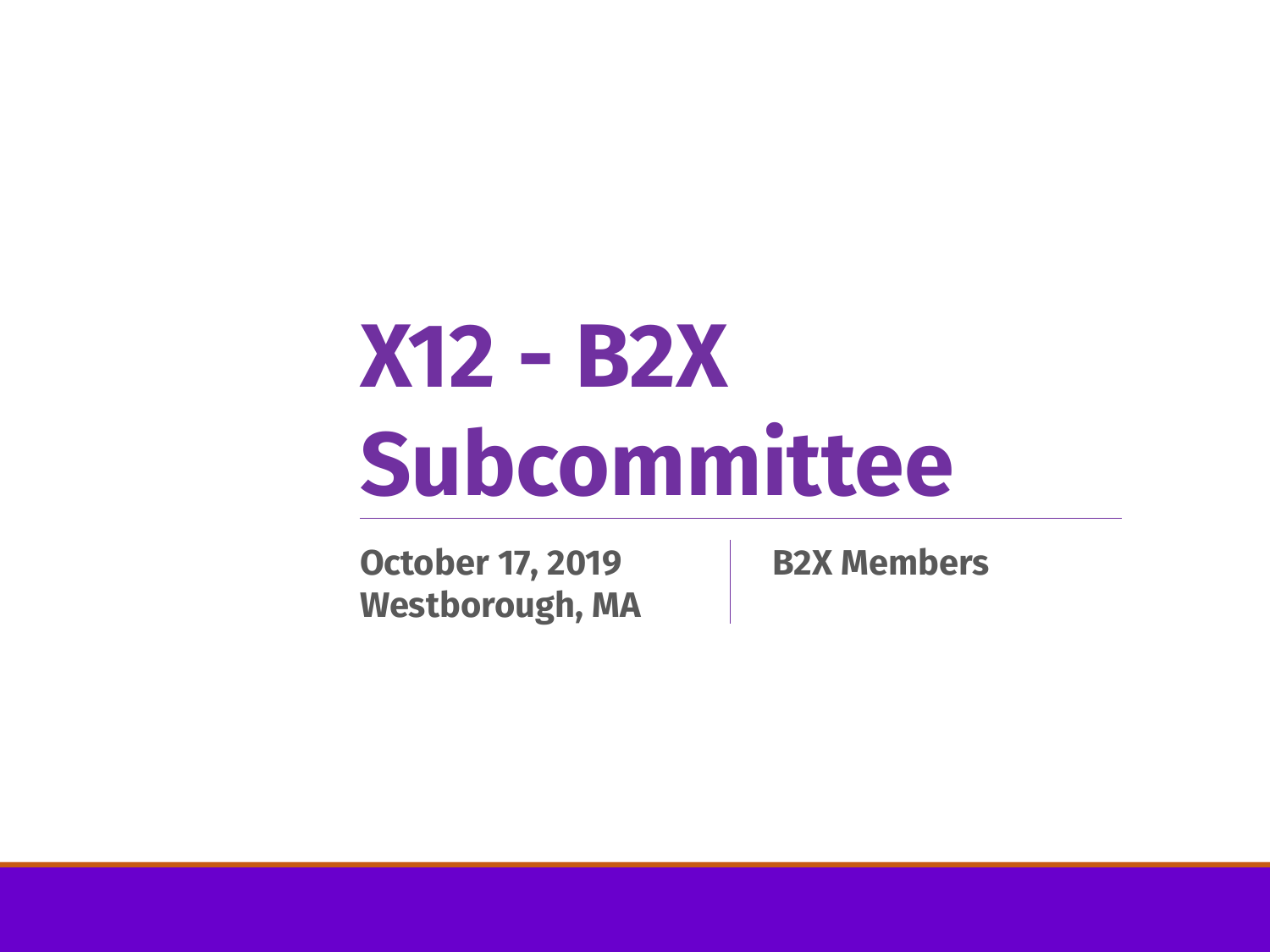

X12 - B2X Subcommittee
October 17, 2019
Westborough, MA
B2X Members